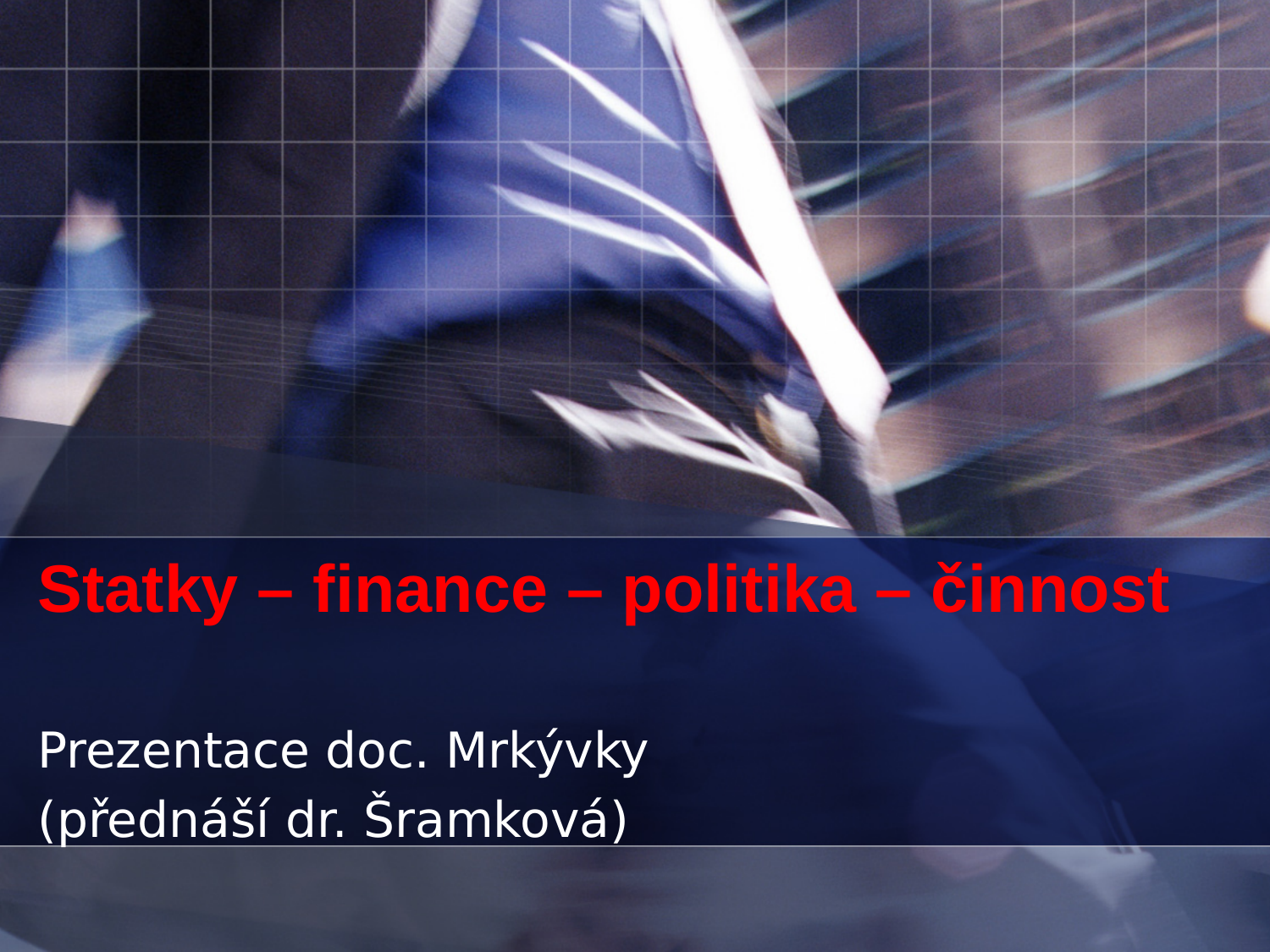

# Statky – finance – politika – činnost
Prezentace doc. Mrkývky
(přednáší dr. Šramková)